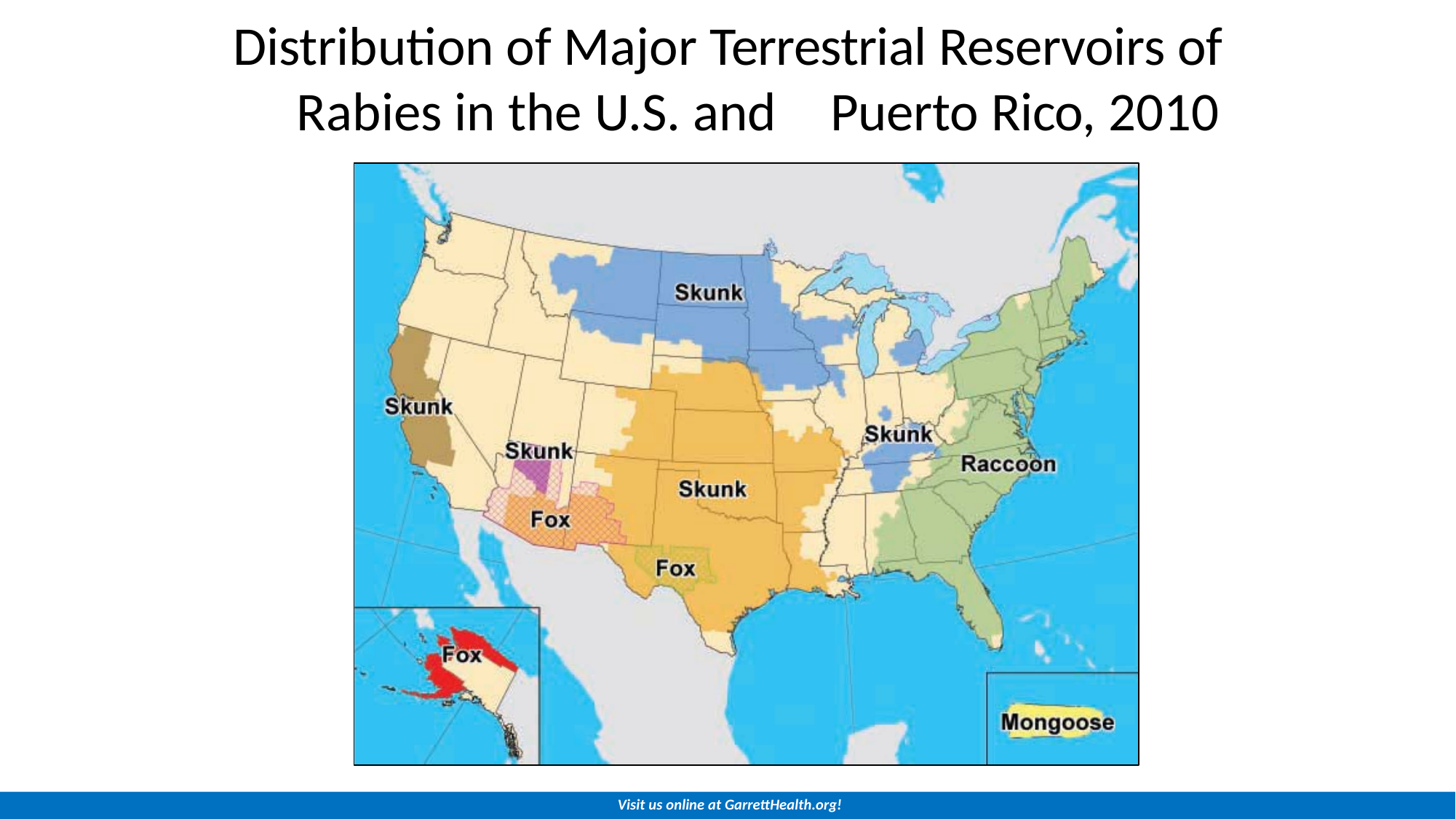

# Distribution of Major Terrestrial Reservoirs of  Rabies in the U.S. and	Puerto Rico, 2010

Visit us online at GarrettHealth.org!